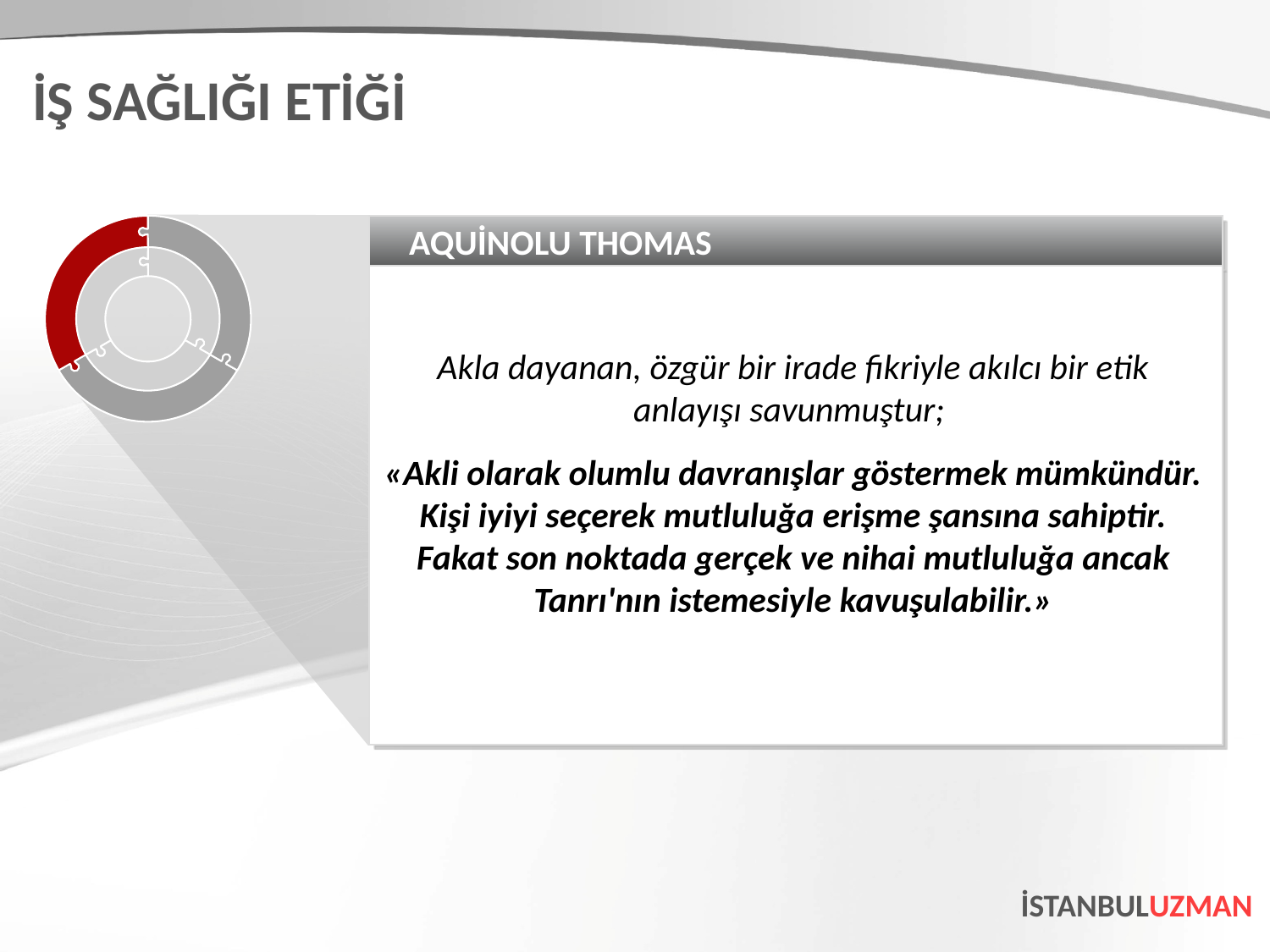

İŞ SAĞLIĞI ETİĞİ

AQUİNOLU THOMAS

Akla dayanan, özgür bir irade fikriyle akılcı bir etik anlayışı savunmuştur;
«Akli olarak olumlu davranışlar göstermek mümkündür. Kişi iyiyi seçerek mutluluğa erişme şansına sahiptir. Fakat son noktada gerçek ve nihai mutluluğa ancak Tanrı'nın istemesiyle kavuşulabilir.»
İSTANBULUZMAN